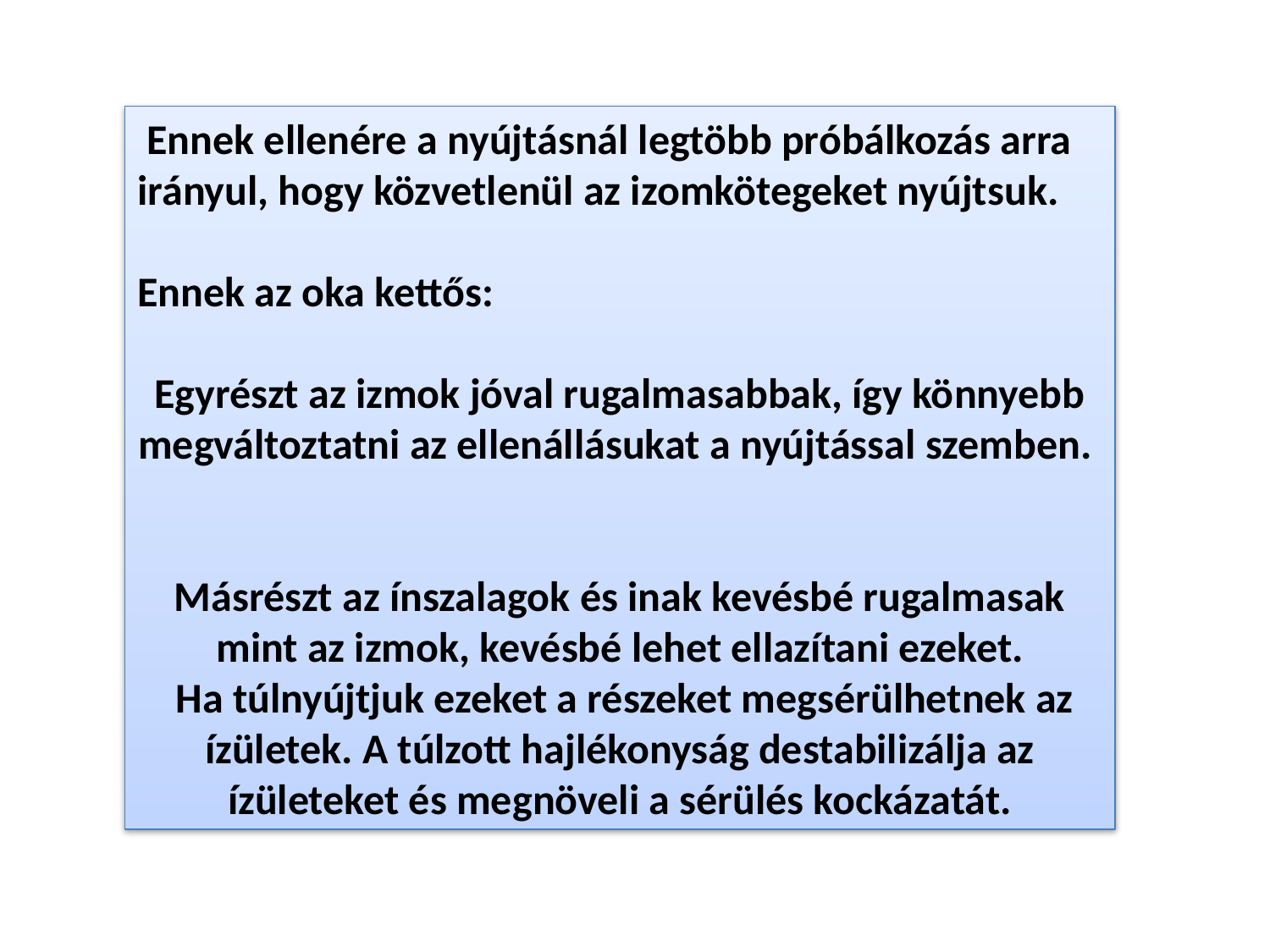

Ennek ellenére a nyújtásnál legtöbb próbálkozás arra irányul, hogy közvetlenül az izomkötegeket nyújtsuk.

Ennek az oka kettős:

Egyrészt az izmok jóval rugalmasabbak, így könnyebb megváltoztatni az ellenállásukat a nyújtással szemben.

Másrészt az ínszalagok és inak kevésbé rugalmasak mint az izmok, kevésbé lehet ellazítani ezeket.
 Ha túlnyújtjuk ezeket a részeket megsérülhetnek az ízületek. A túlzott hajlékonyság destabilizálja az ízületeket és megnöveli a sérülés kockázatát.